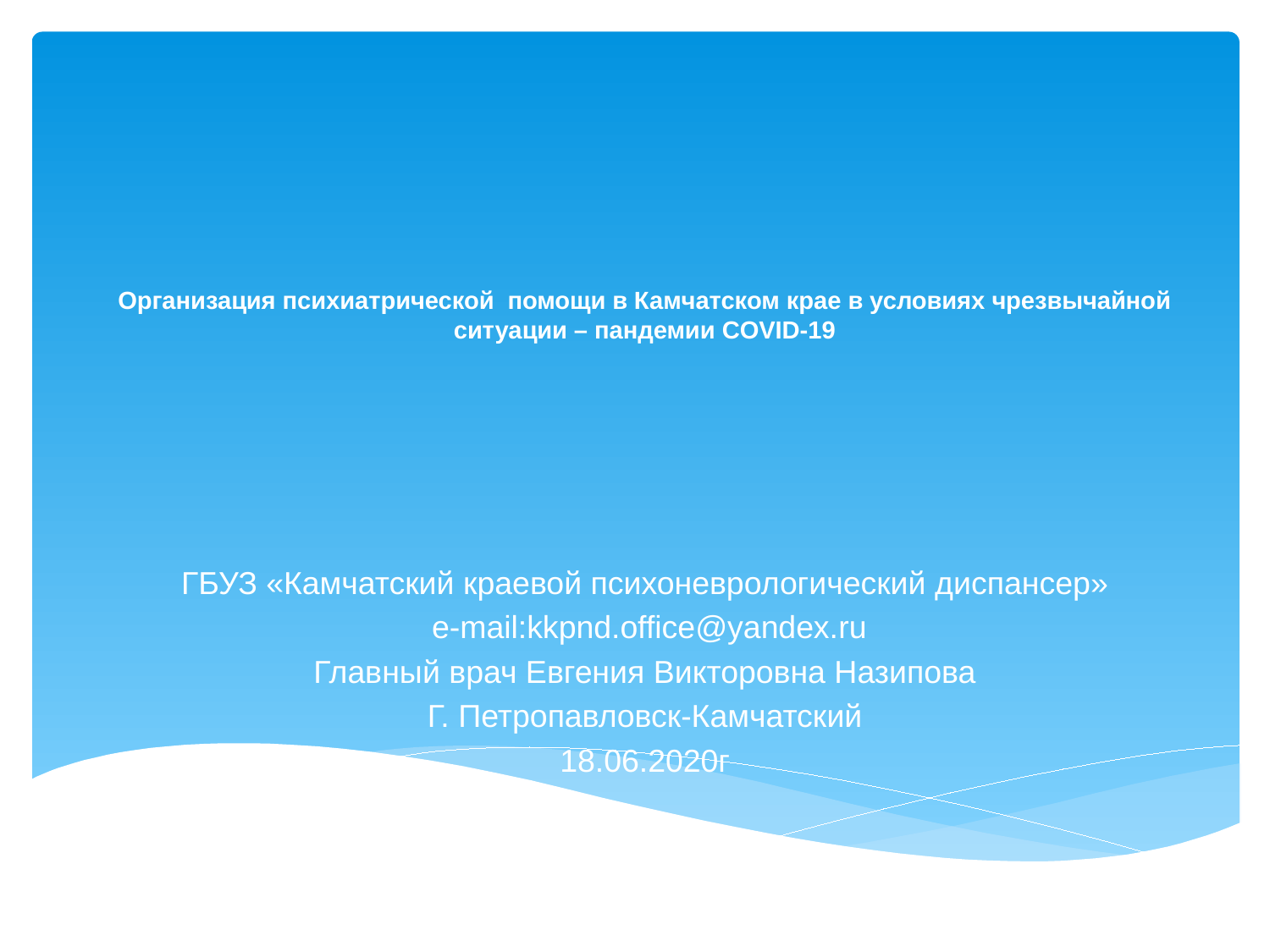

# Организация психиатрической  помощи в Камчатском крае в условиях чрезвычайной ситуации – пандемии COVID-19
ГБУЗ «Камчатский краевой психоневрологический диспансер»
 e-mail:kkpnd.office@yandex.ru
Главный врач Евгения Викторовна Назипова
Г. Петропавловск-Камчатский
18.06.2020г